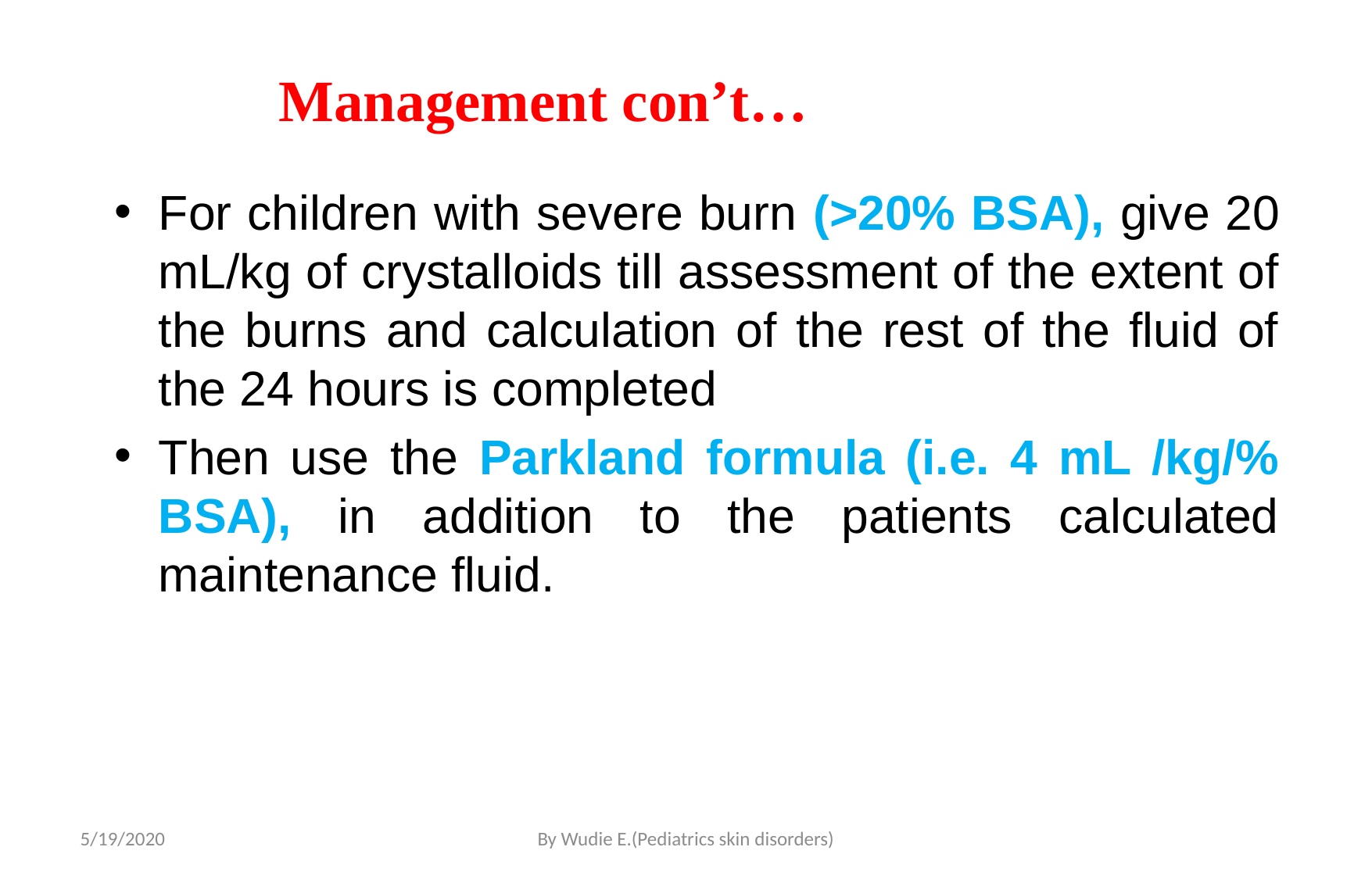

# Management con’t…
For children with severe burn (>20% BSA), give 20 mL/kg of crystalloids till assessment of the extent of the burns and calculation of the rest of the fluid of the 24 hours is completed
Then use the Parkland formula (i.e. 4 mL /kg/% BSA), in addition to the patients calculated maintenance fluid.

5/19/2020
By Wudie E.(Pediatrics skin disorders)